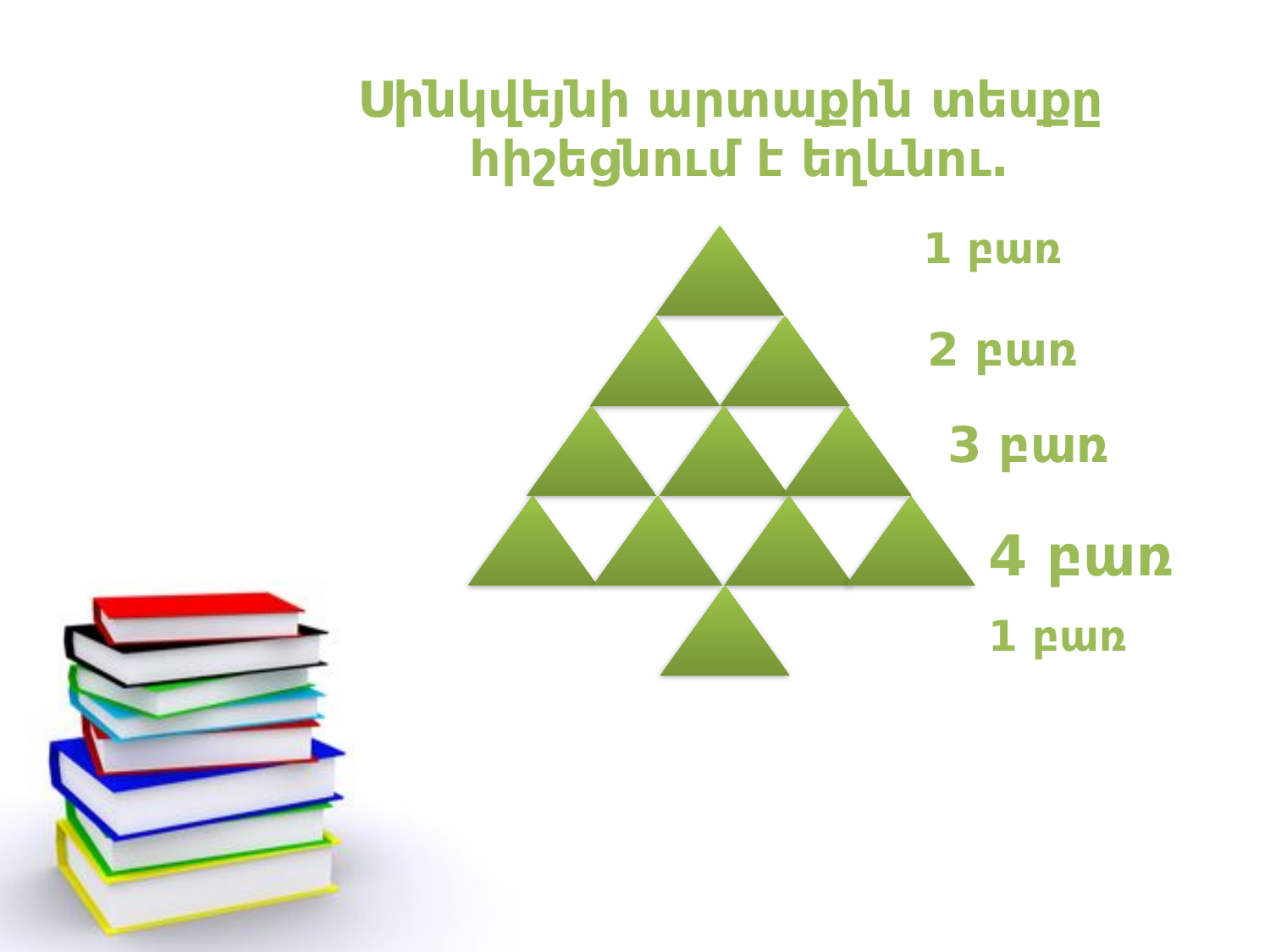

Սինկվեյնի արտաքին տեսքը
հիշեցնում է եղևնու․
1 բառ

2 բառ

3 բառ

4 բառ

1 բառ